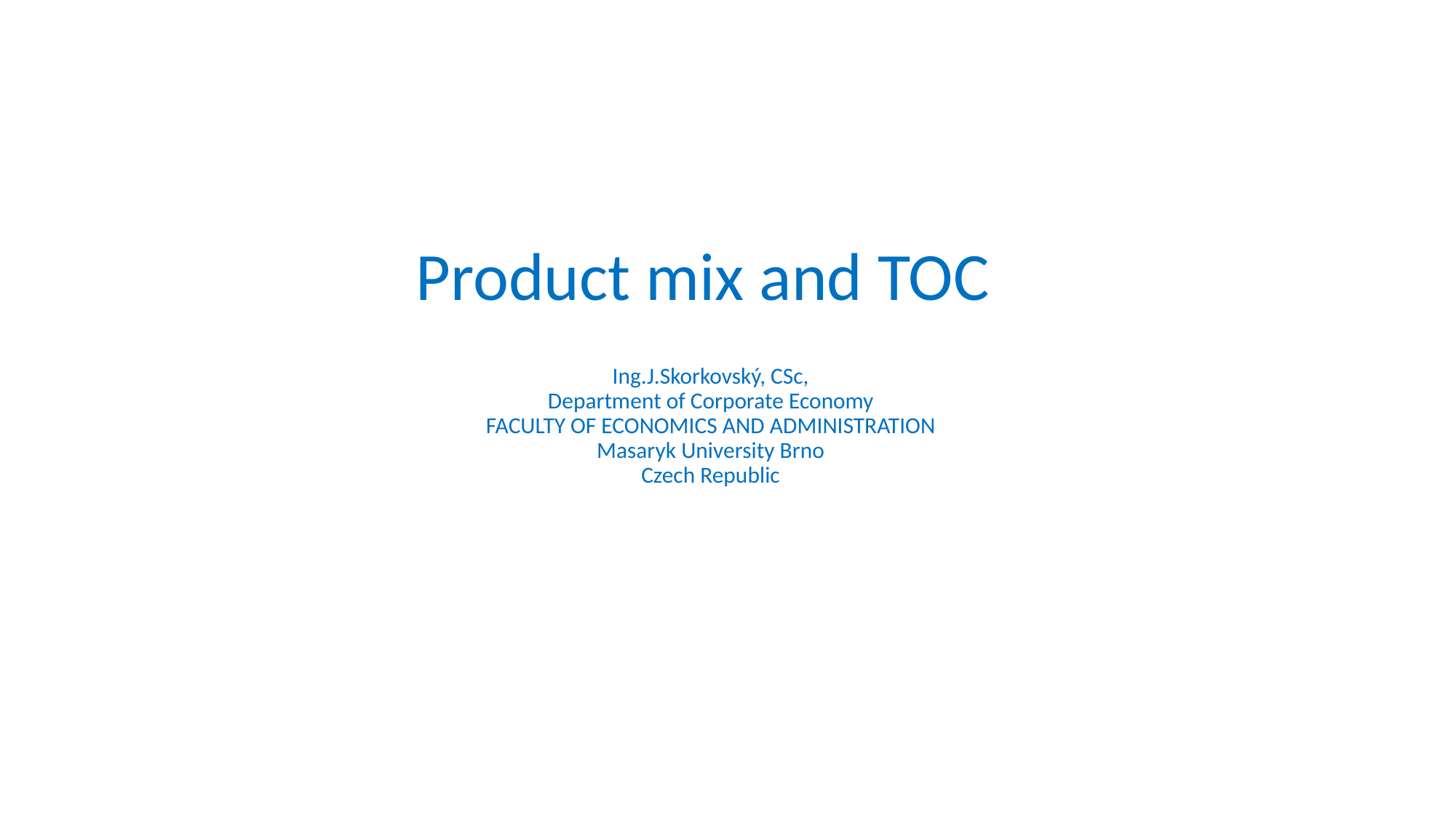

# Product mix and TOC Ing.J.Skorkovský, CSc, Department of Corporate Economy FACULTY OF ECONOMICS AND ADMINISTRATION Masaryk University Brno Czech Republic